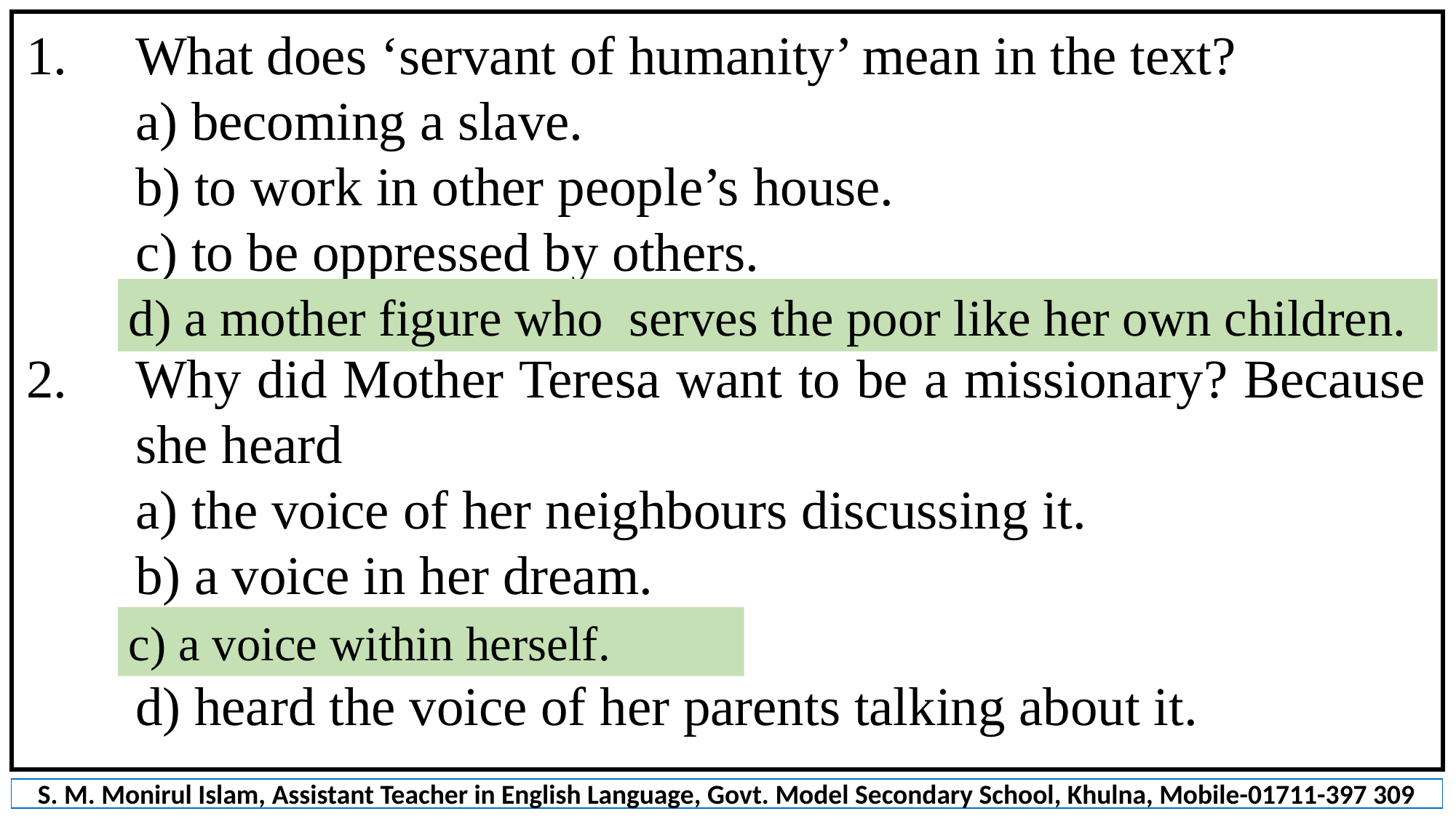

1.	What does ‘servant of humanity’ mean in the text?
	a) becoming a slave.
	b) to work in other people’s house.
	c) to be oppressed by others.
	d) a mother figure who  serves the poor like her own children.
2.	Why did Mother Teresa want to be a missionary? Because 	she heard
	a) the voice of her neighbours discussing it.
	b) a voice in her dream.
	c) a voice within herself.
	d) heard the voice of her parents talking about it.
d) a mother figure who  serves the poor like her own children.
c) a voice within herself.